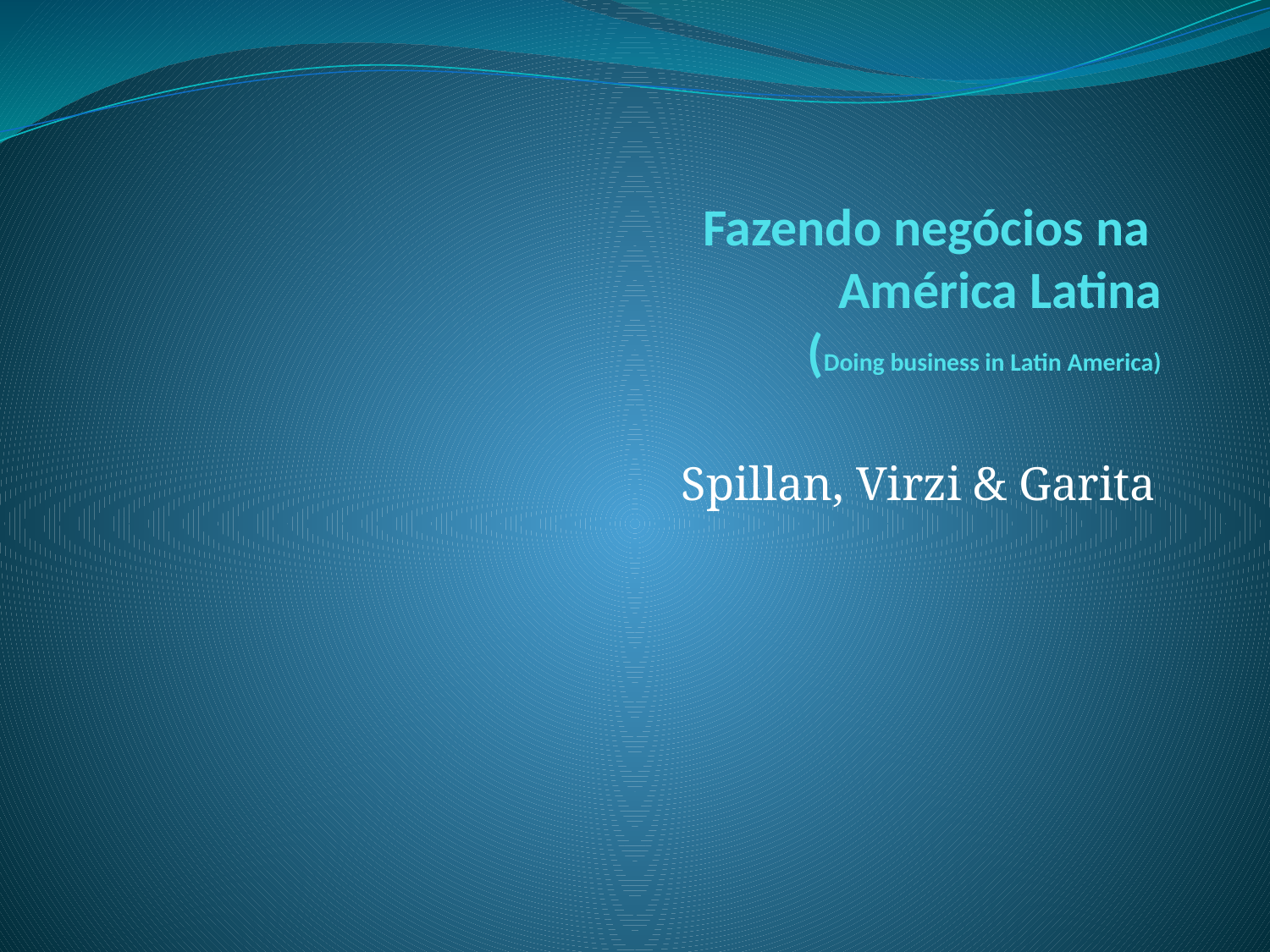

# Fazendo negócios na América Latina (Doing business in Latin America)
Spillan, Virzi & Garita